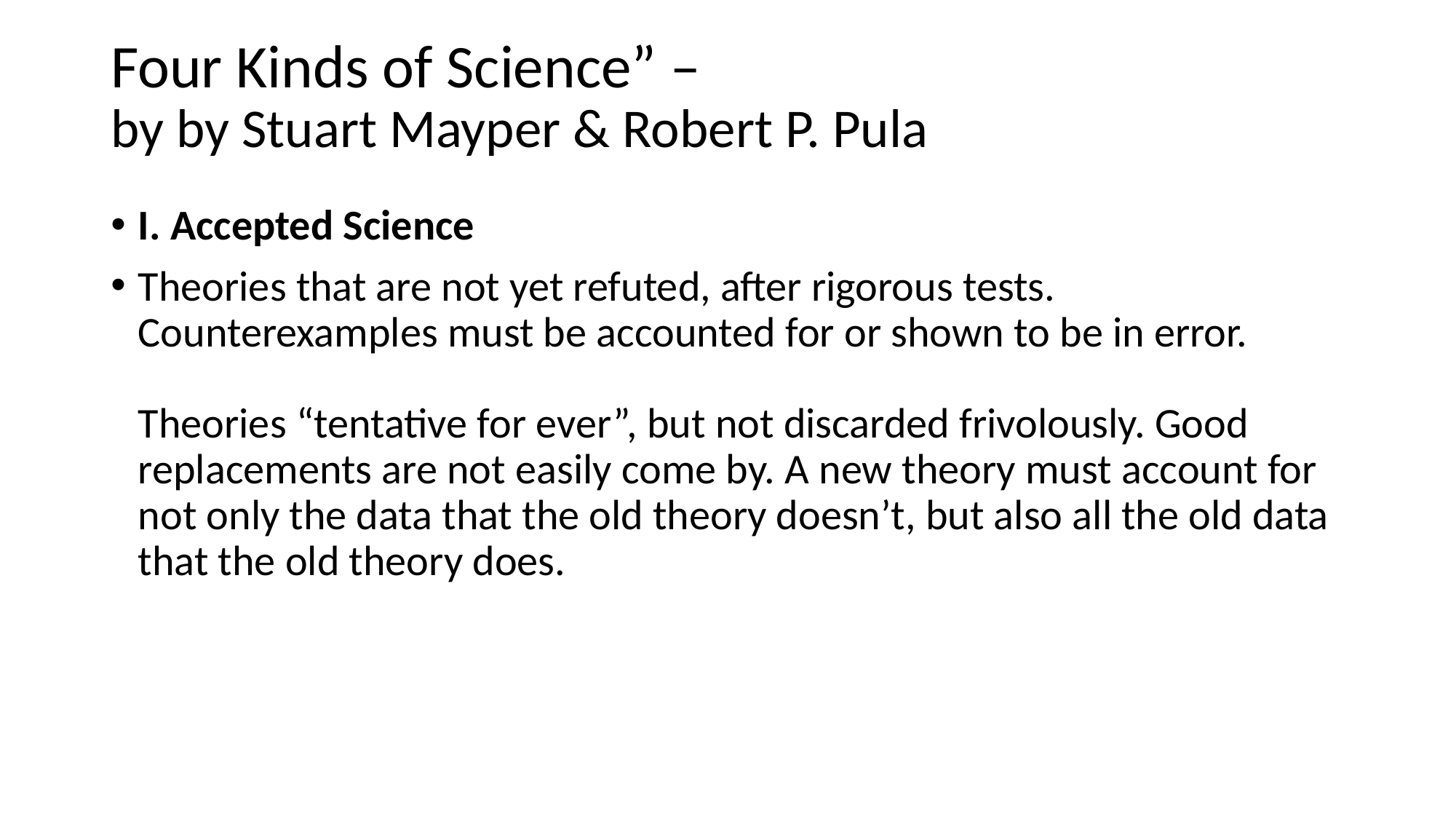

# Four Kinds of Science” – by by Stuart Mayper & Robert P. Pula
I. Accepted Science
Theories that are not yet refuted, after rigorous tests. Counterexamples must be accounted for or shown to be in error.
Theories “tentative for ever”, but not discarded frivolously. Good replacements are not easily come by. A new theory must account for not only the data that the old theory doesn’t, but also all the old data that the old theory does.